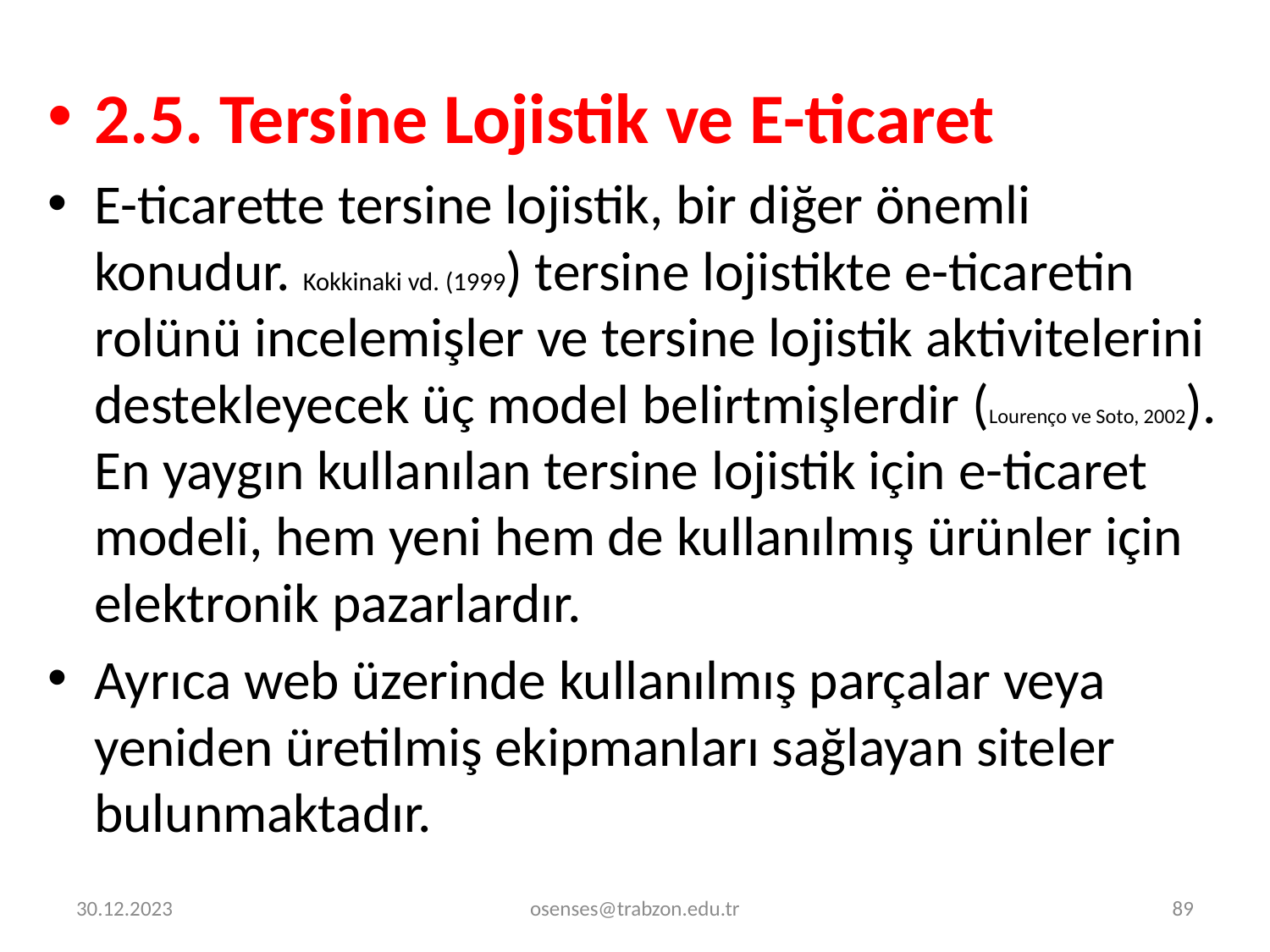

2.5. Tersine Lojistik ve E-ticaret
E-ticarette tersine lojistik, bir diğer önemli konudur. Kokkinaki vd. (1999) tersine lojistikte e-ticaretin rolünü incelemişler ve tersine lojistik aktivitelerini destekleyecek üç model belirtmişlerdir (Lourenço ve Soto, 2002). En yaygın kullanılan tersine lojistik için e-ticaret modeli, hem yeni hem de kullanılmış ürünler için elektronik pazarlardır.
Ayrıca web üzerinde kullanılmış parçalar veya yeniden üretilmiş ekipmanları sağlayan siteler bulunmaktadır.
30.12.2023
osenses@trabzon.edu.tr
89